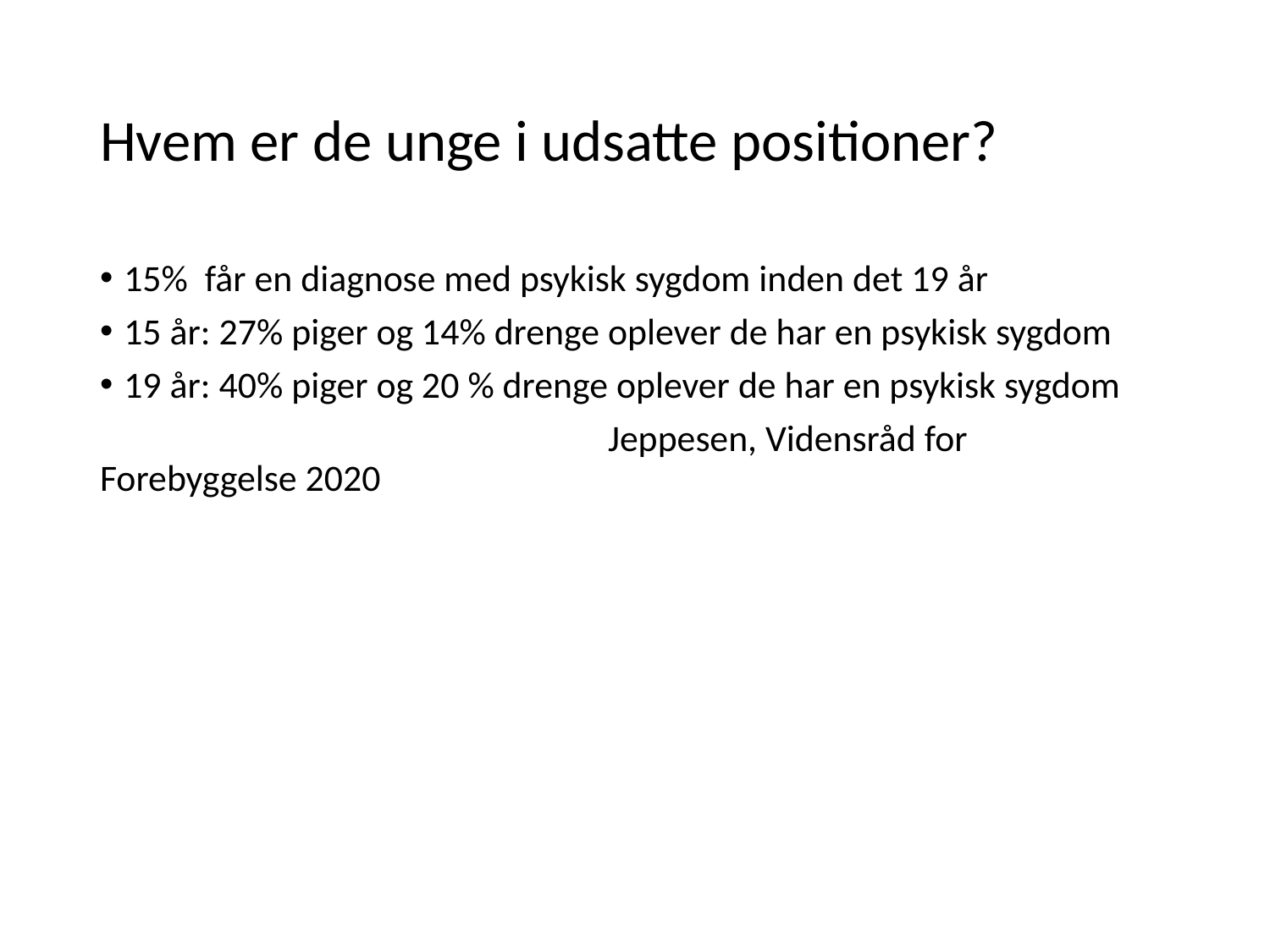

# Hvem er de unge i udsatte positioner?
15%  får en diagnose med psykisk sygdom inden det 19 år
15 år: 27% piger og 14% drenge oplever de har en psykisk sygdom
19 år: 40% piger og 20 % drenge oplever de har en psykisk sygdom
				Jeppesen, Vidensråd for Forebyggelse 2020